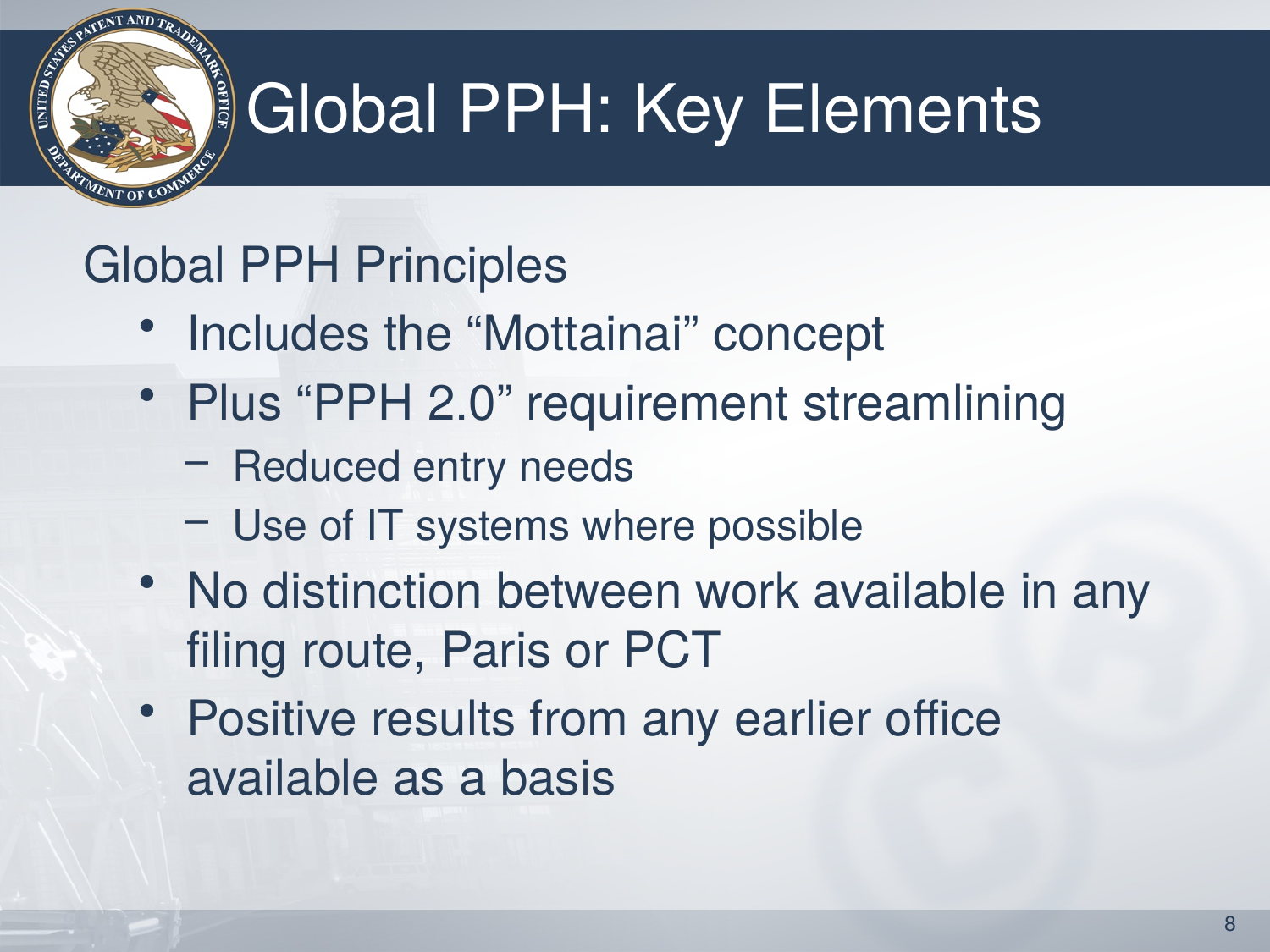

# Global PPH: Key Elements
Global PPH Principles
Includes the “Mottainai” concept
Plus “PPH 2.0” requirement streamlining
Reduced entry needs
Use of IT systems where possible
No distinction between work available in any filing route, Paris or PCT
Positive results from any earlier office available as a basis

8